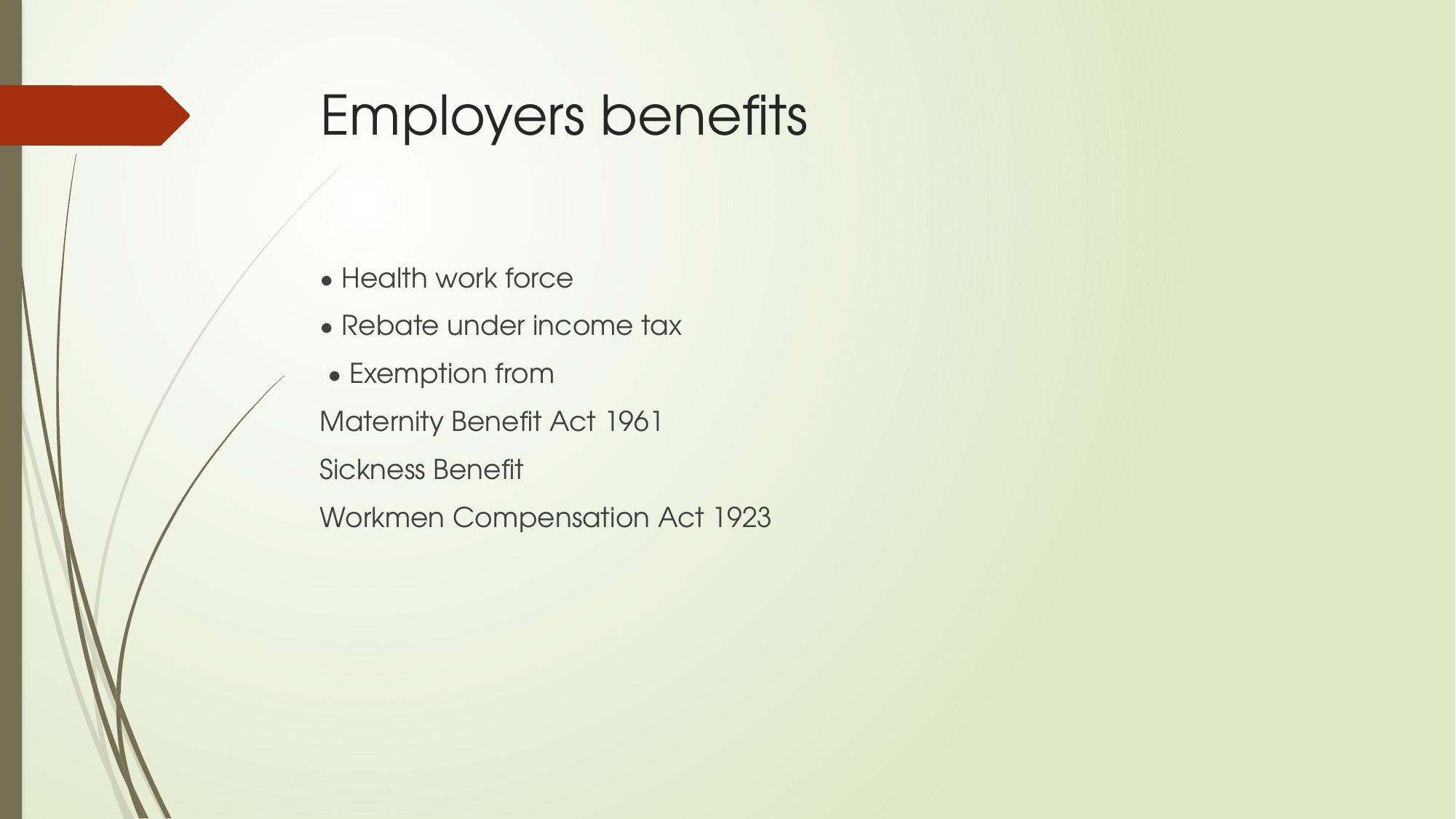

# Employers benefits
• Health work force
• Rebate under income tax
 • Exemption from
Maternity Benefit Act 1961
Sickness Benefit
Workmen Compensation Act 1923